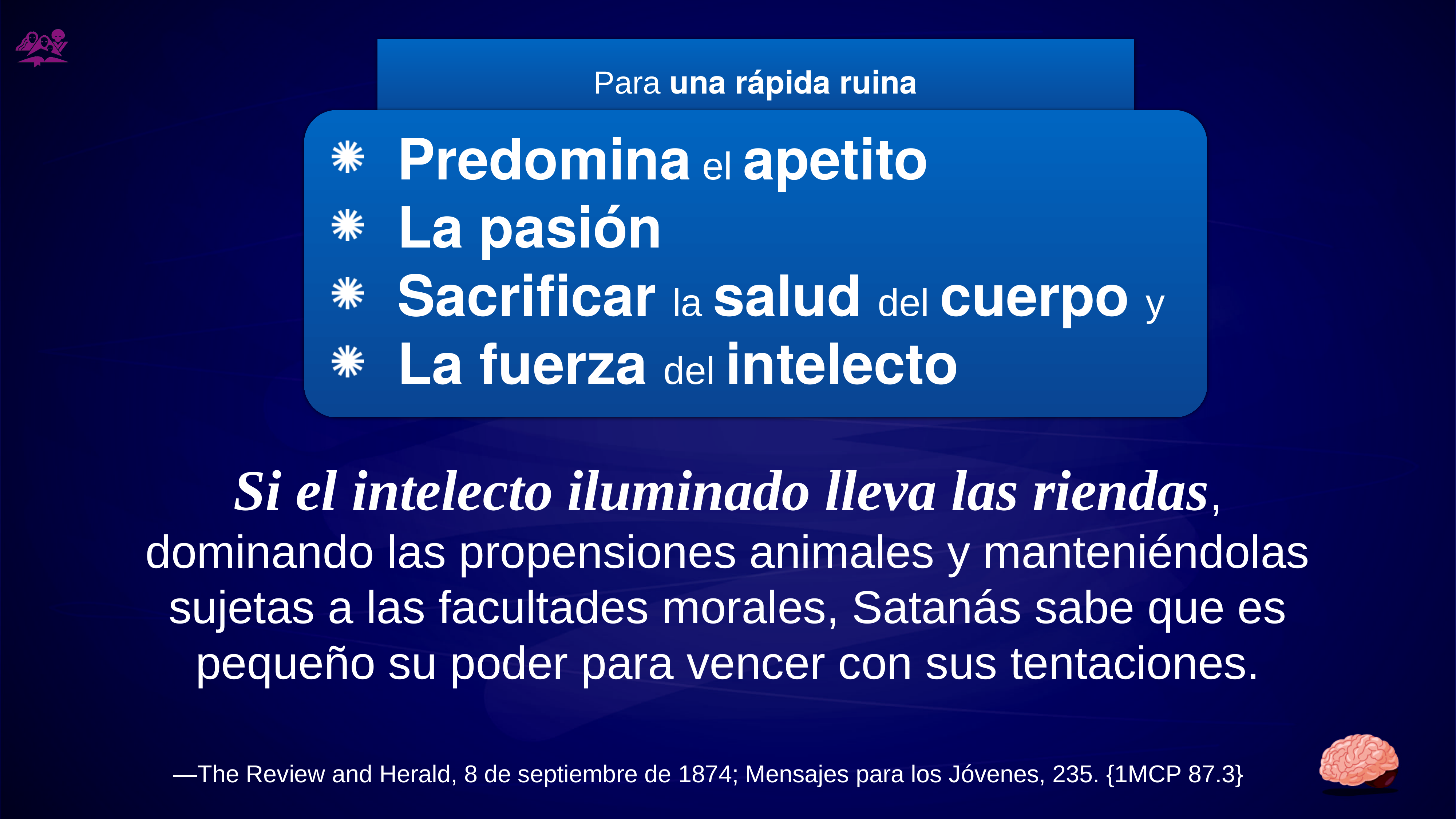

Para una rápida ruina
Predomina el apetito
La pasión
Sacrificar la salud del cuerpo y
La fuerza del intelecto
Si el intelecto iluminado lleva las riendas, dominando las propensiones animales y manteniéndolas sujetas a las facultades morales, Satanás sabe que es pequeño su poder para vencer con sus tentaciones.
—The Review and Herald, 8 de septiembre de 1874; Mensajes para los Jóvenes, 235. {1MCP 87.3}